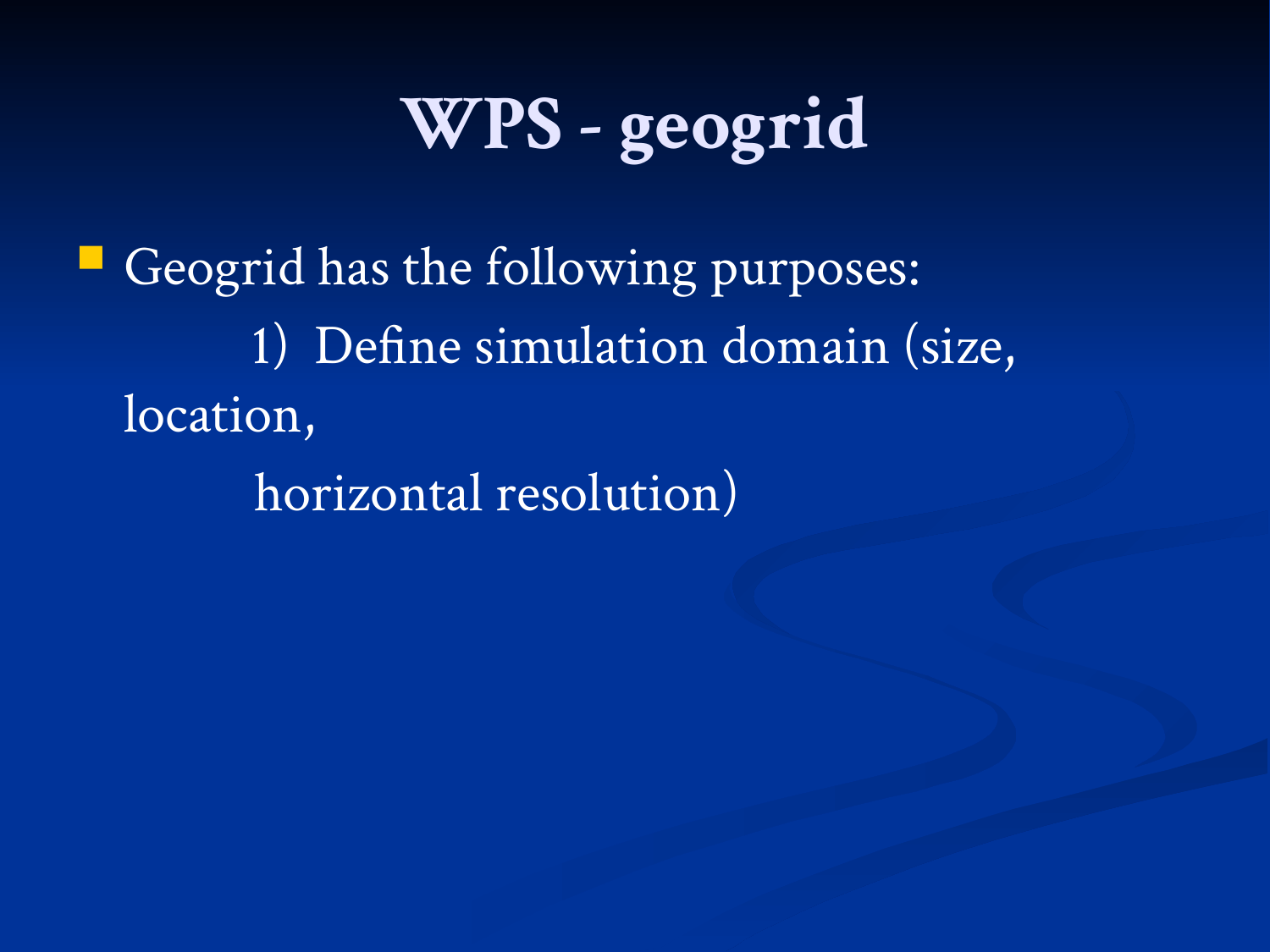

# WPS - geogrid
Geogrid has the following purposes:
		1)  Define simulation domain (size, location,
              horizontal resolution)